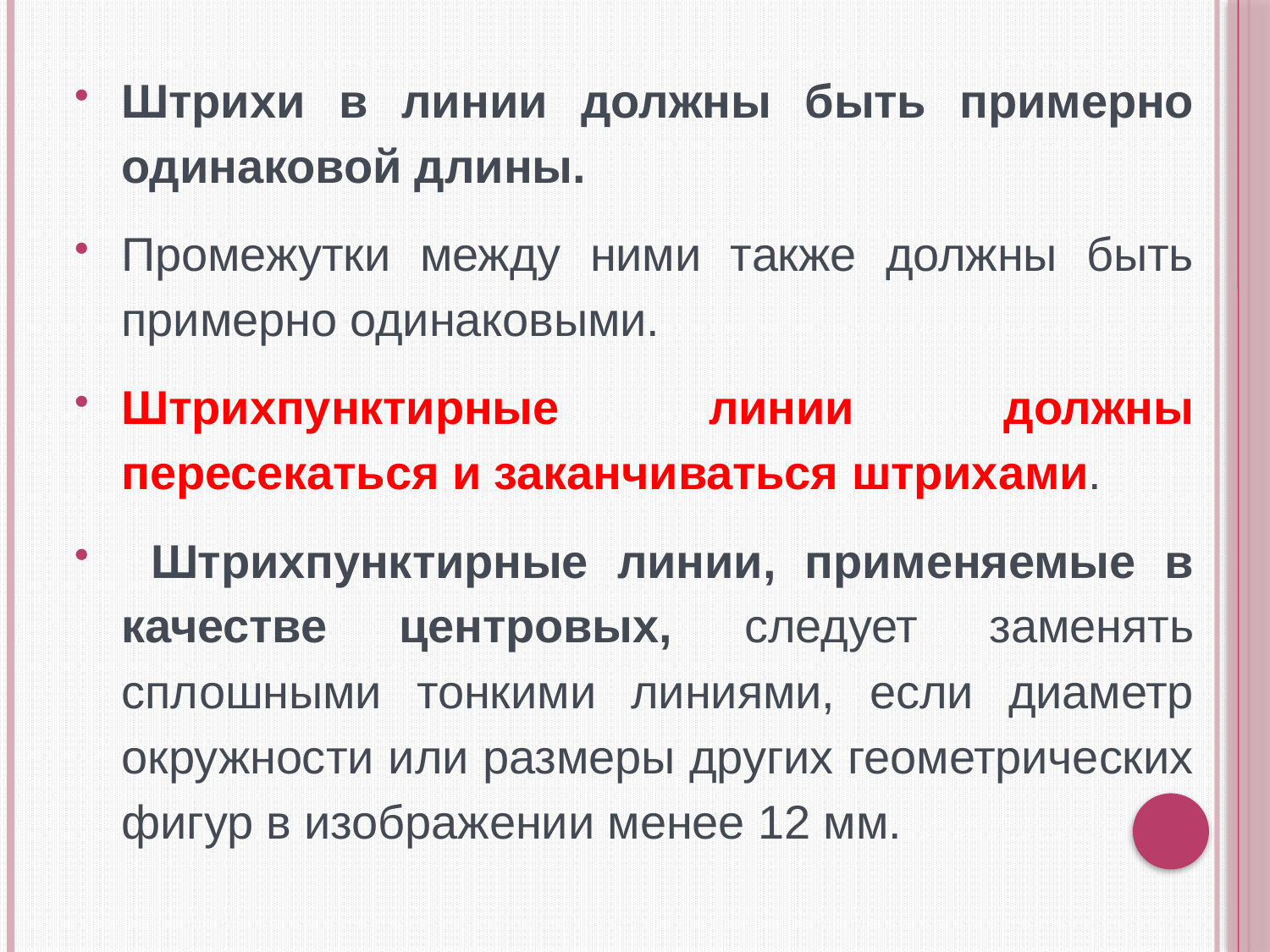

Штрихи в линии должны быть примерно одинаковой длины.
Промежутки между ними также должны быть примерно одинаковыми.
Штрихпунктирные линии должны пересекаться и заканчиваться штрихами.
 Штрихпунктирные линии, применяемые в качестве центровых, следует заменять сплошными тонкими линиями, если диаметр окружности или размеры других геометрических фигур в изображении менее 12 мм.